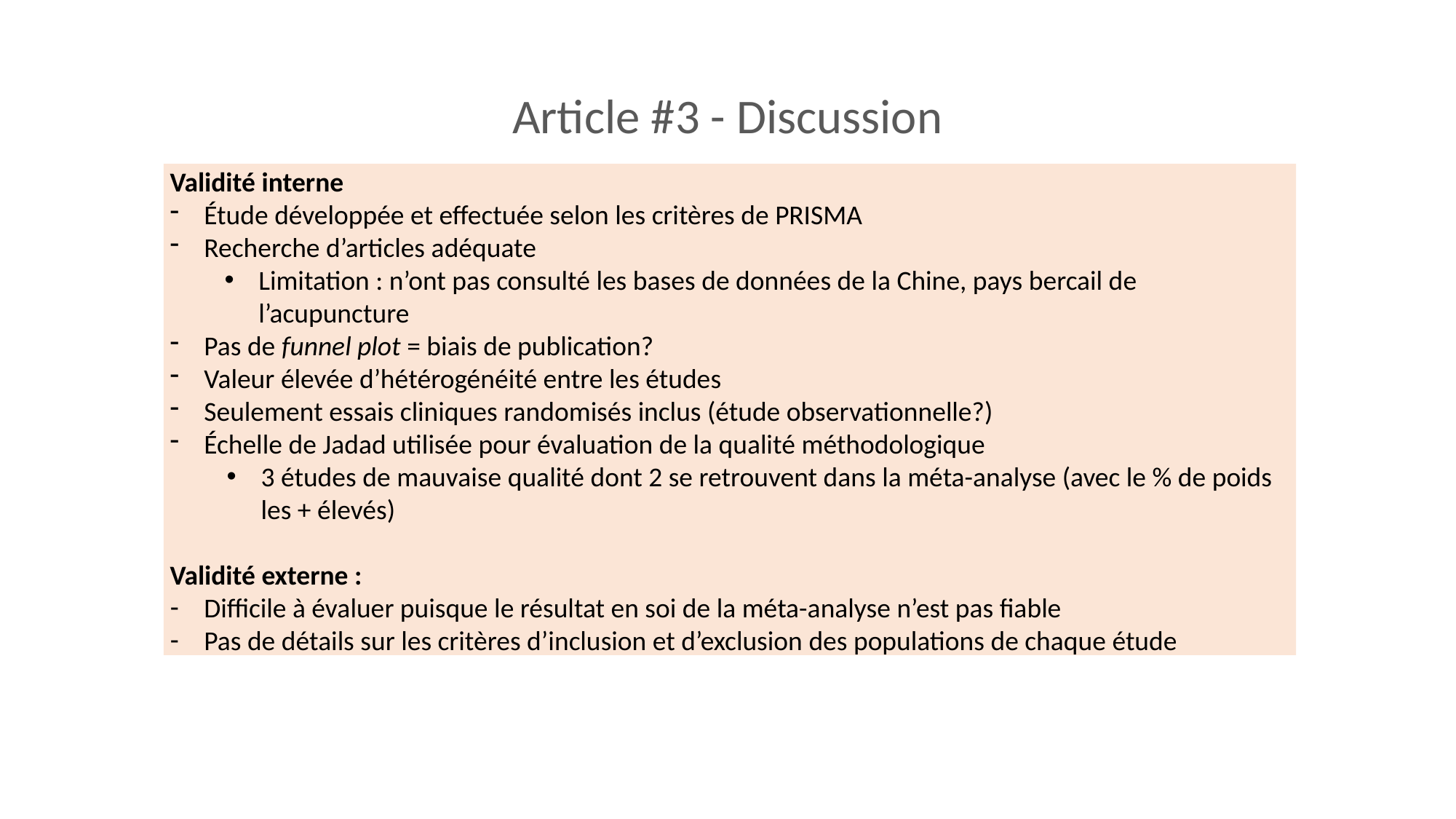

# Article #3 - Discussion
Validité interne
Étude développée et effectuée selon les critères de PRISMA
Recherche d’articles adéquate
Limitation : n’ont pas consulté les bases de données de la Chine, pays bercail de l’acupuncture
Pas de funnel plot = biais de publication?
Valeur élevée d’hétérogénéité entre les études
Seulement essais cliniques randomisés inclus (étude observationnelle?)
Échelle de Jadad utilisée pour évaluation de la qualité méthodologique
3 études de mauvaise qualité dont 2 se retrouvent dans la méta-analyse (avec le % de poids les + élevés)

Validité externe :
Difficile à évaluer puisque le résultat en soi de la méta-analyse n’est pas fiable
Pas de détails sur les critères d’inclusion et d’exclusion des populations de chaque étude